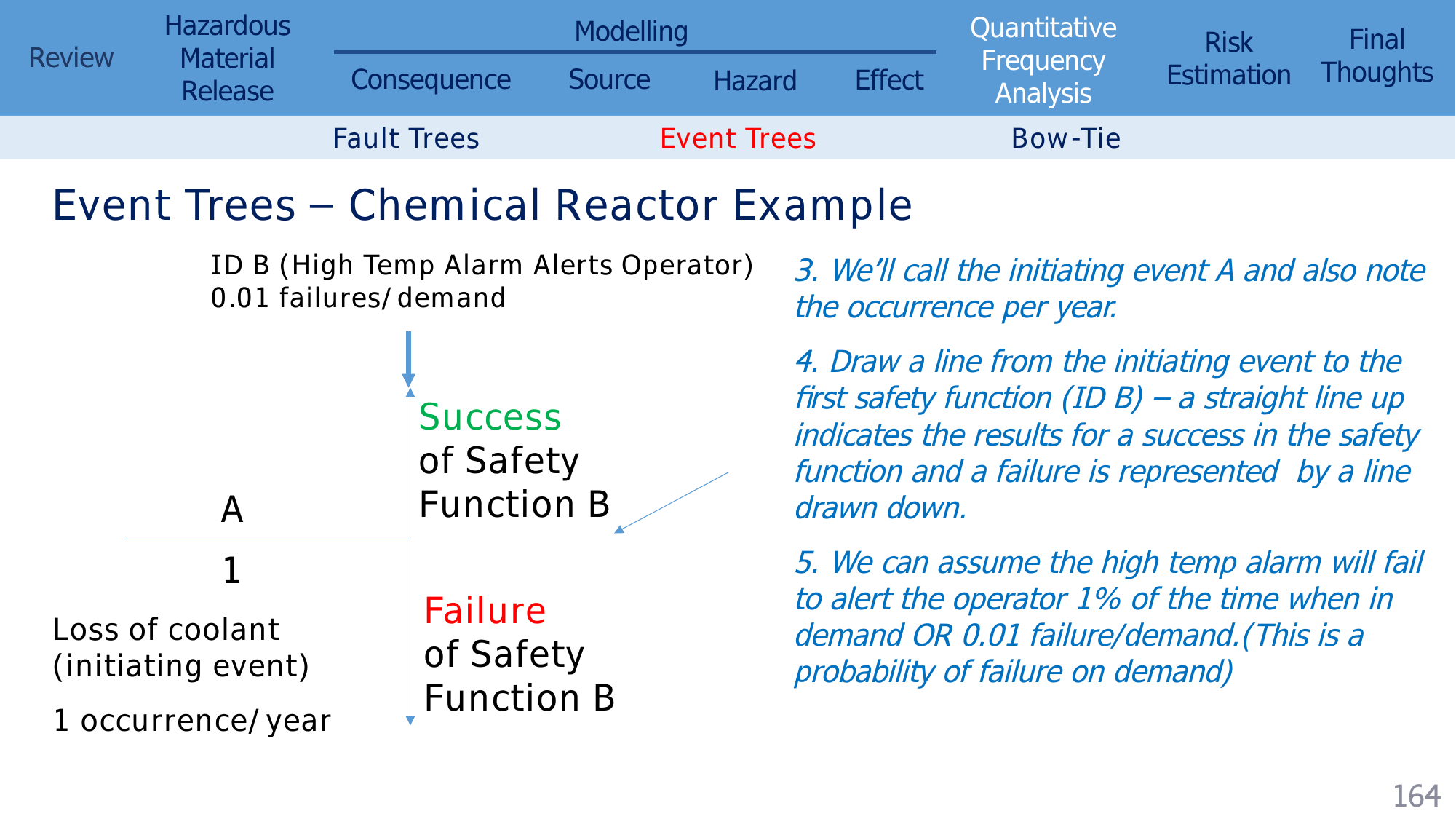

Fault Trees  	    	Event Trees		   Bow-Tie
Event Trees – Chemical Reactor Example
ID B (High Temp Alarm Alerts Operator)
0.01 failures/demand
3. We’ll call the initiating event A and also note the occurrence per year.
4. Draw a line from the initiating event to the first safety function (ID B) – a straight line up indicates the results for a success in the safety function and a failure is represented  by a line drawn down.
5. We can assume the high temp alarm will fail to alert the operator 1% of the time when in demand OR 0.01 failure/demand.(This is a probability of failure on demand)
Success
of Safety Function B
A
1
Failure
of Safety Function B
Loss of coolant (initiating event)
1 occurrence/year
164